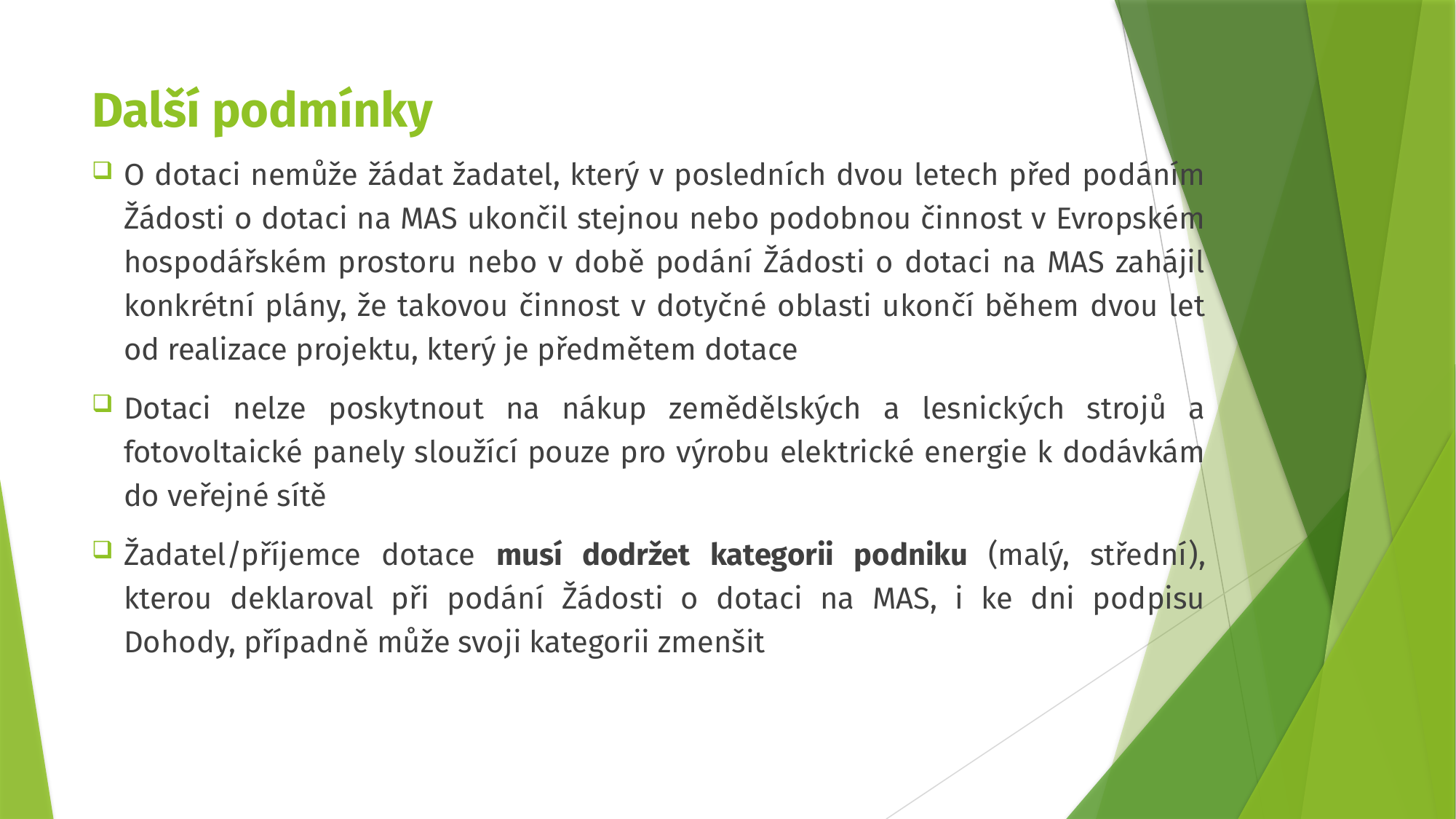

# Další podmínky
O dotaci nemůže žádat žadatel, který v posledních dvou letech před podáním Žádosti o dotaci na MAS ukončil stejnou nebo podobnou činnost v Evropském hospodářském prostoru nebo v době podání Žádosti o dotaci na MAS zahájil konkrétní plány, že takovou činnost v dotyčné oblasti ukončí během dvou let od realizace projektu, který je předmětem dotace
Dotaci nelze poskytnout na nákup zemědělských a lesnických strojů a fotovoltaické panely sloužící pouze pro výrobu elektrické energie k dodávkám do veřejné sítě
Žadatel/příjemce dotace musí dodržet kategorii podniku (malý, střední), kterou deklaroval při podání Žádosti o dotaci na MAS, i ke dni podpisu Dohody, případně může svoji kategorii zmenšit